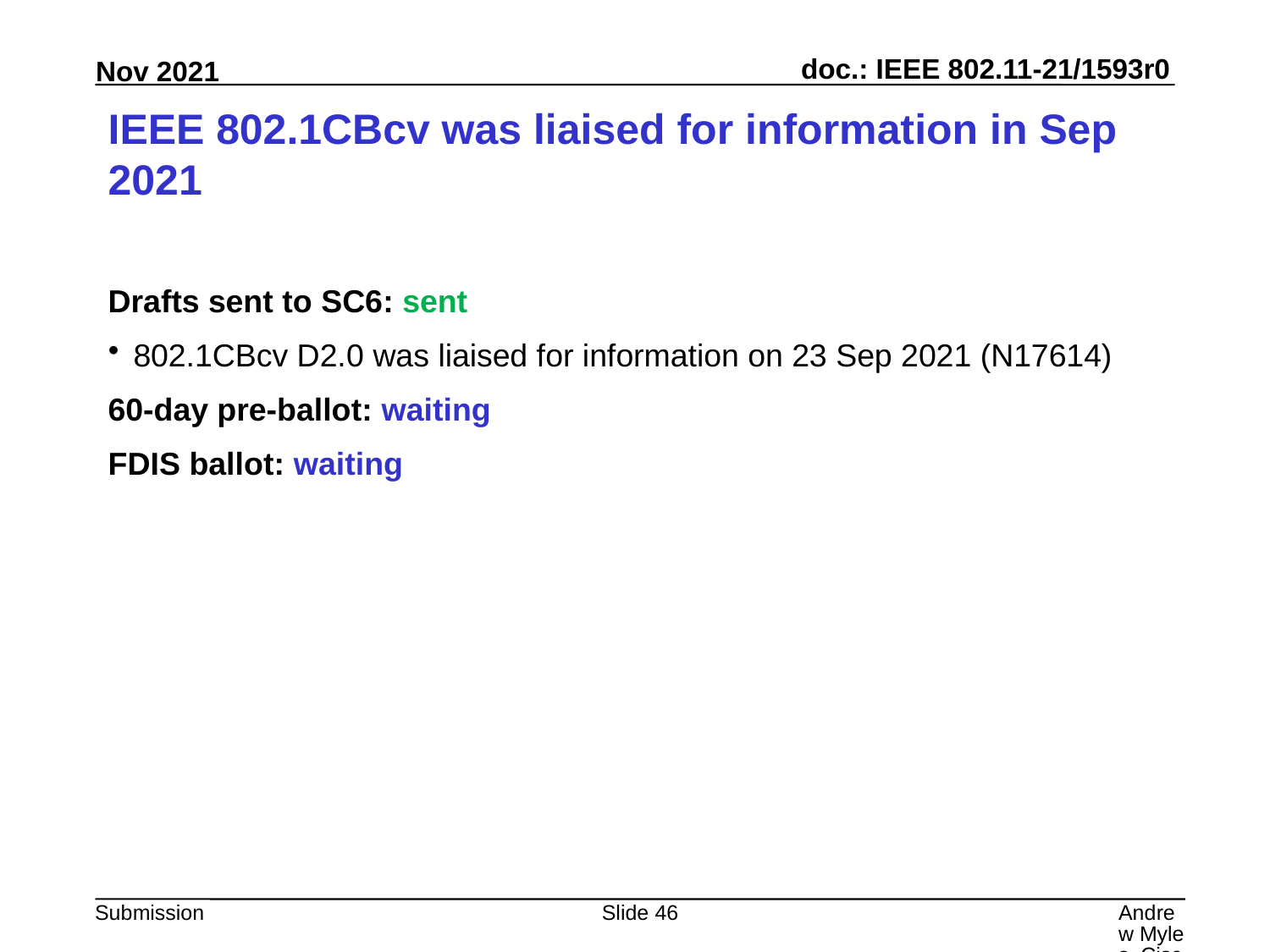

# IEEE 802.1CBcv was liaised for information in Sep 2021
Drafts sent to SC6: sent
802.1CBcv D2.0 was liaised for information on 23 Sep 2021 (N17614)
60-day pre-ballot: waiting
FDIS ballot: waiting

Slide 46
Andrew Myles, Cisco